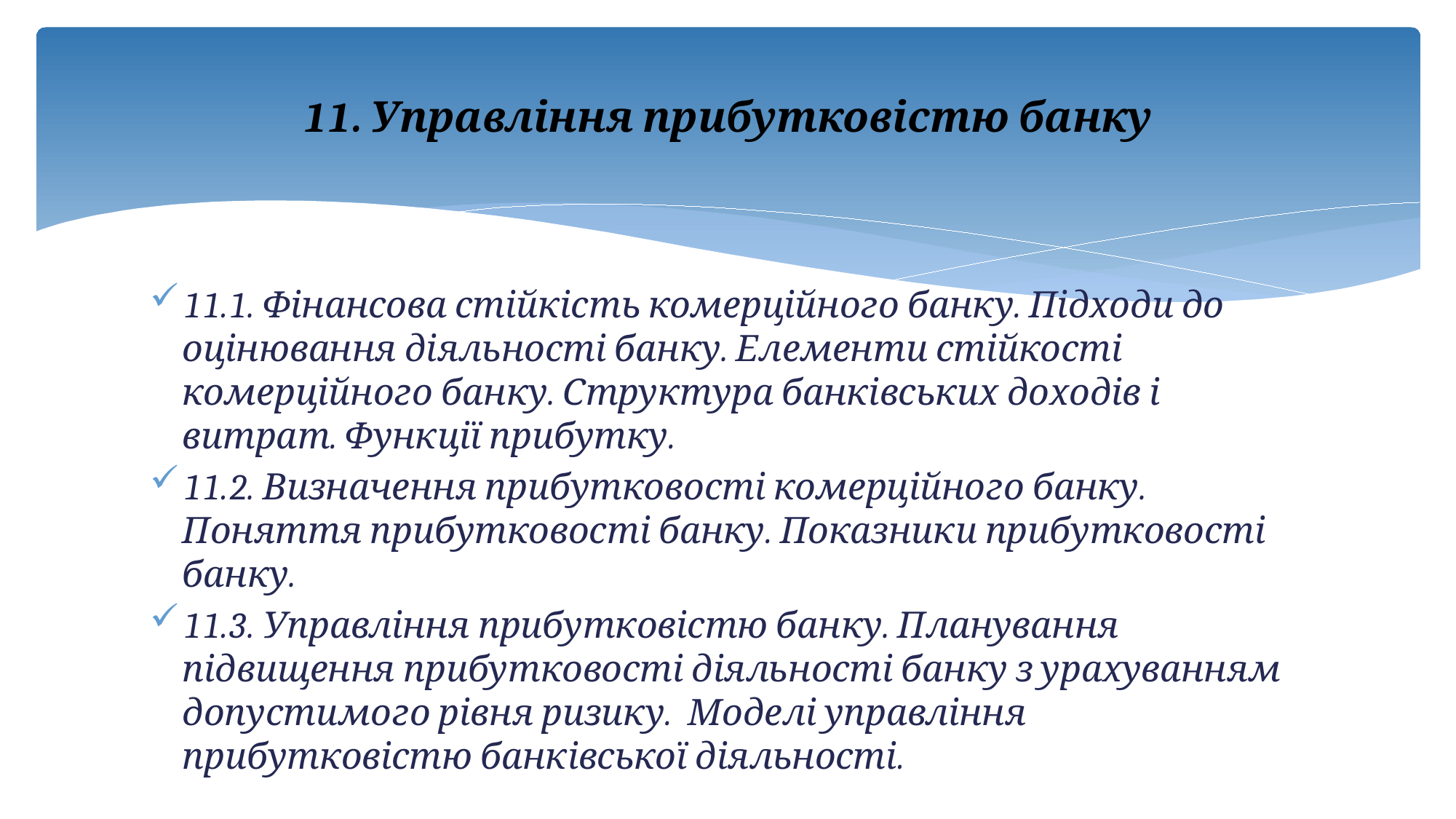

# 11. Управління прибутковістю банку
11.1. Фінансова стійкість комерційного банку. Підходи до оцінювання діяльності банку. Елементи стійкості комерційного банку. Структура банківських доходів і витрат. Функції прибутку.
11.2. Визначення прибутковості комерційного банку. Поняття прибутковості банку. Показники прибутковості банку.
11.3. Управління прибутковістю банку. Планування підвищення прибутковості діяльності банку з урахуванням допустимого рівня ризику.  Моделі управління прибутковістю банківської діяльності.